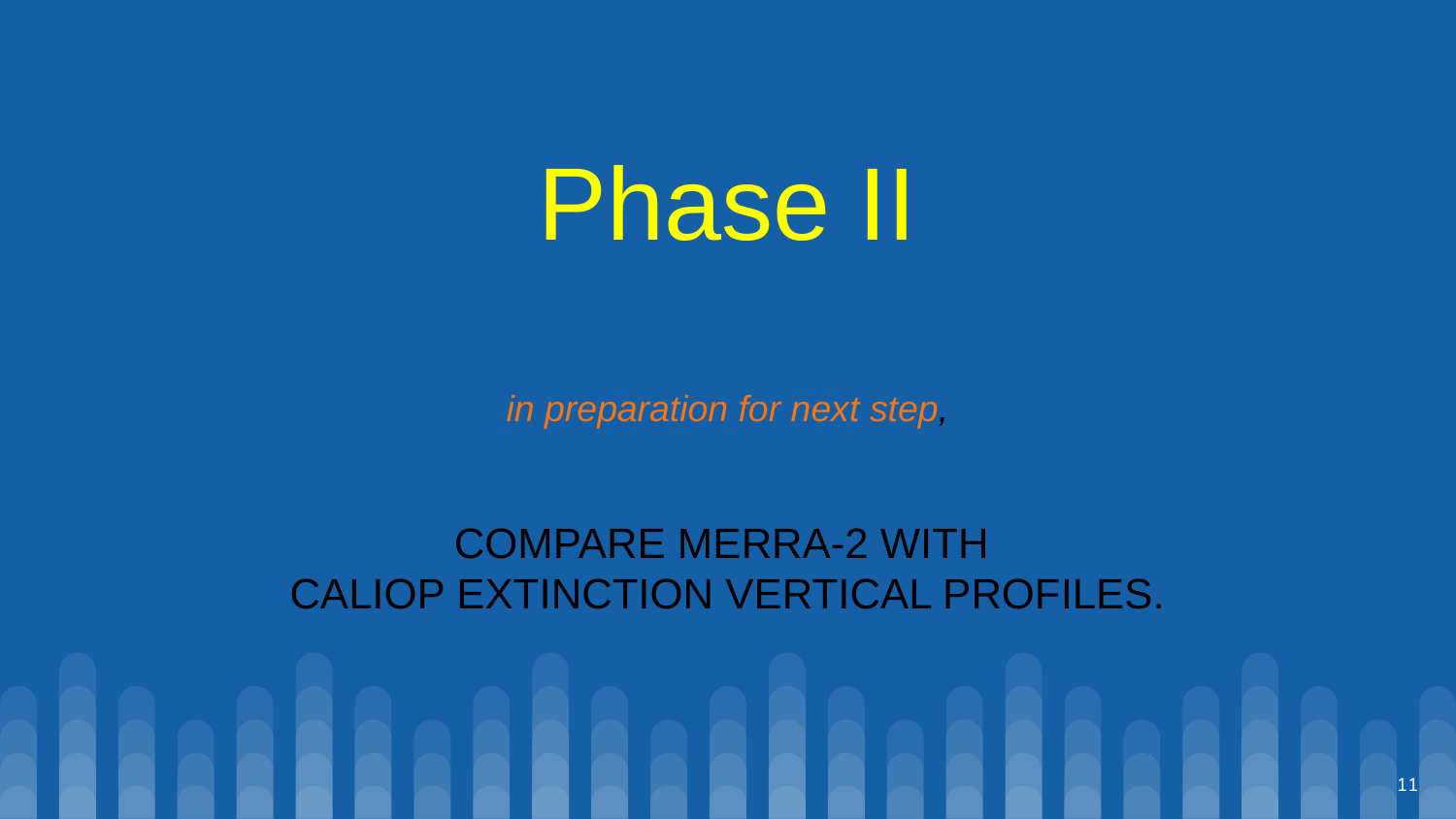

# Phase II

in preparation for next step,

COMPARE MERRA-2 WITH
CALIOP EXTINCTION VERTICAL PROFILES.
11